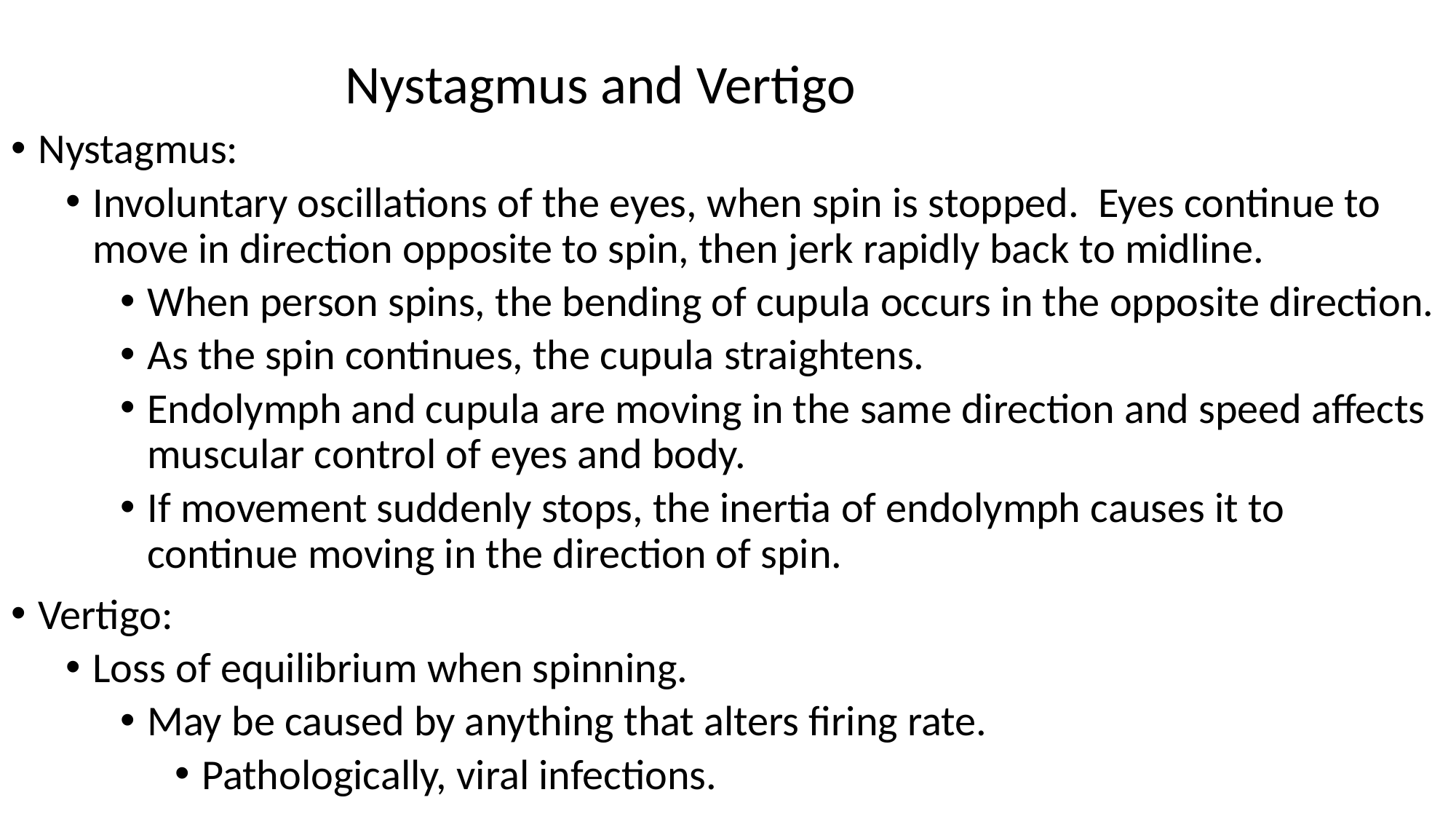

# Nystagmus and Vertigo
Nystagmus:
Involuntary oscillations of the eyes, when spin is stopped.  Eyes continue to move in direction opposite to spin, then jerk rapidly back to midline.
When person spins, the bending of cupula occurs in the opposite direction.
As the spin continues, the cupula straightens.
Endolymph and cupula are moving in the same direction and speed affects muscular control of eyes and body.
If movement suddenly stops, the inertia of endolymph causes it to continue moving in the direction of spin.
Vertigo:
Loss of equilibrium when spinning.
May be caused by anything that alters firing rate.
Pathologically, viral infections.